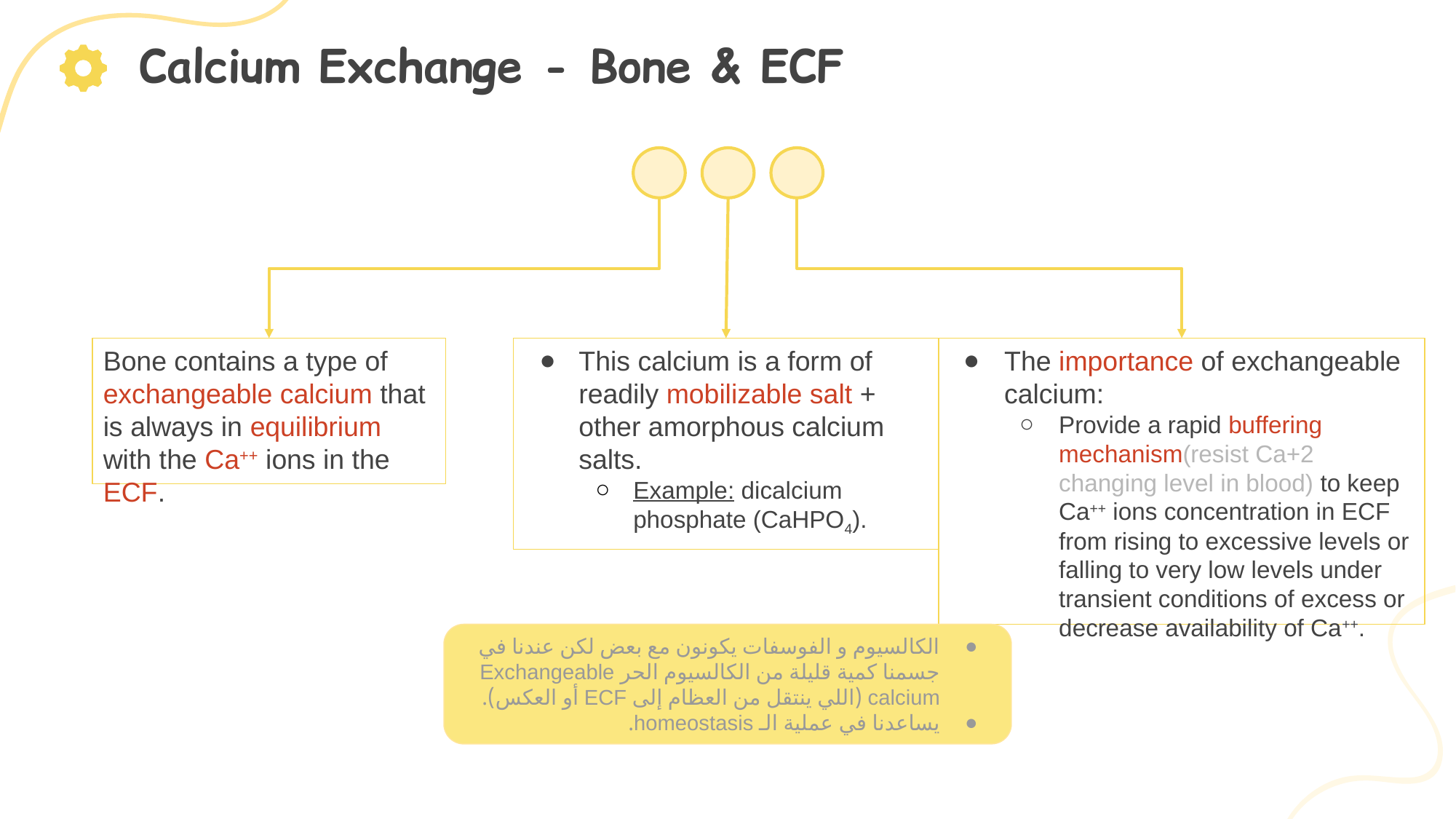

# Calcium Exchange - Bone & ECF

Bone contains a type of exchangeable calcium that is always in equilibrium with the Ca++ ions in the ECF.

This calcium is a form of readily mobilizable salt + other amorphous calcium salts.
Example: dicalcium phosphate (CaHPO4).
The importance of exchangeable calcium:
Provide a rapid buffering mechanism(resist Ca+2 changing level in blood) to keep Ca++ ions concentration in ECF from rising to excessive levels or falling to very low levels under transient conditions of excess or decrease availability of Ca++.
الكالسيوم و الفوسفات يكونون مع بعض لكن عندنا في جسمنا كمية قليلة من الكالسيوم الحر Exchangeable calcium (اللي ينتقل من العظام إلى ECF أو العكس).
يساعدنا في عملية الـ homeostasis.